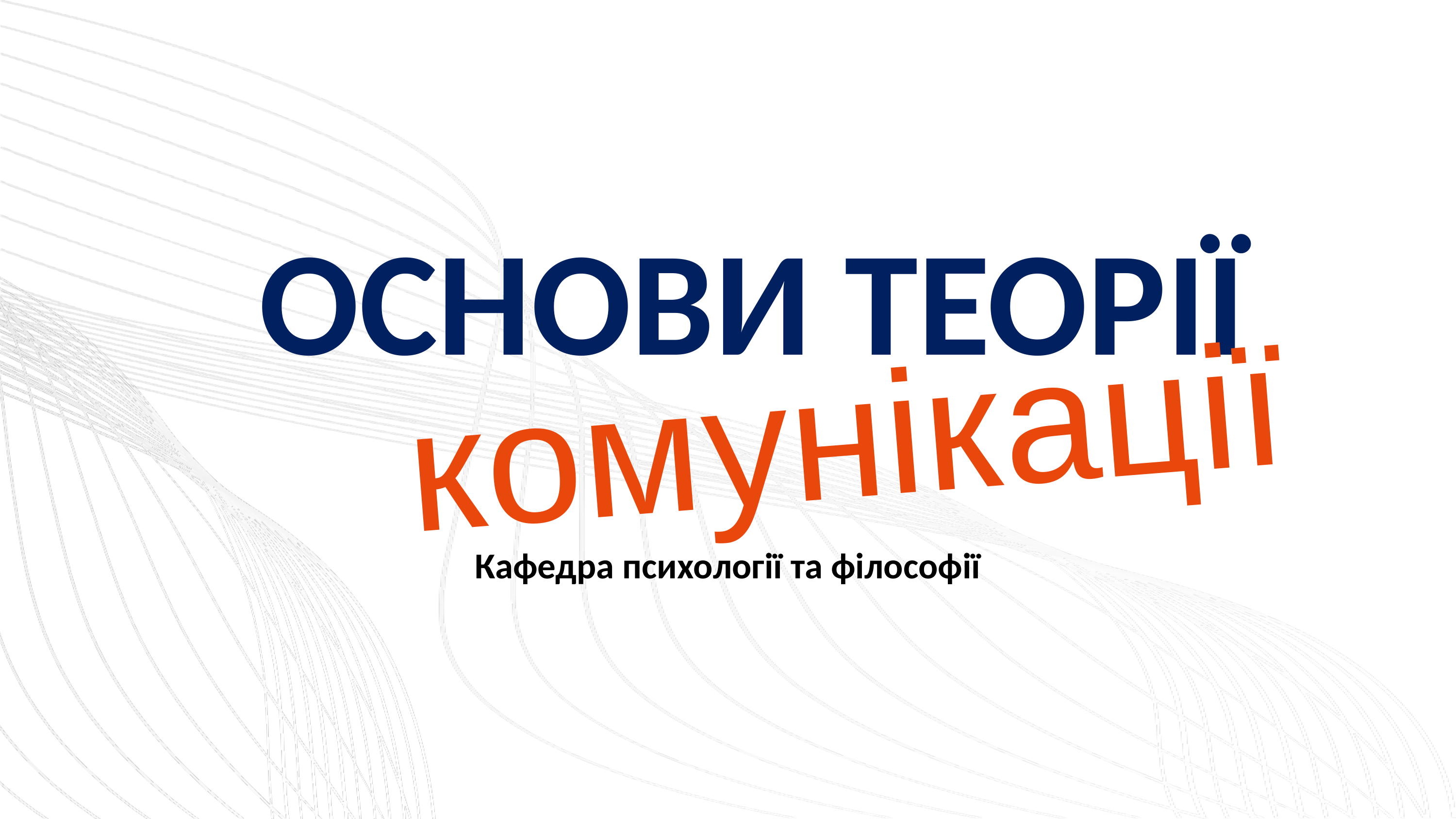

ОСНОВИ ТЕОРІЇ
комунікації
Кафедра психології та філософії